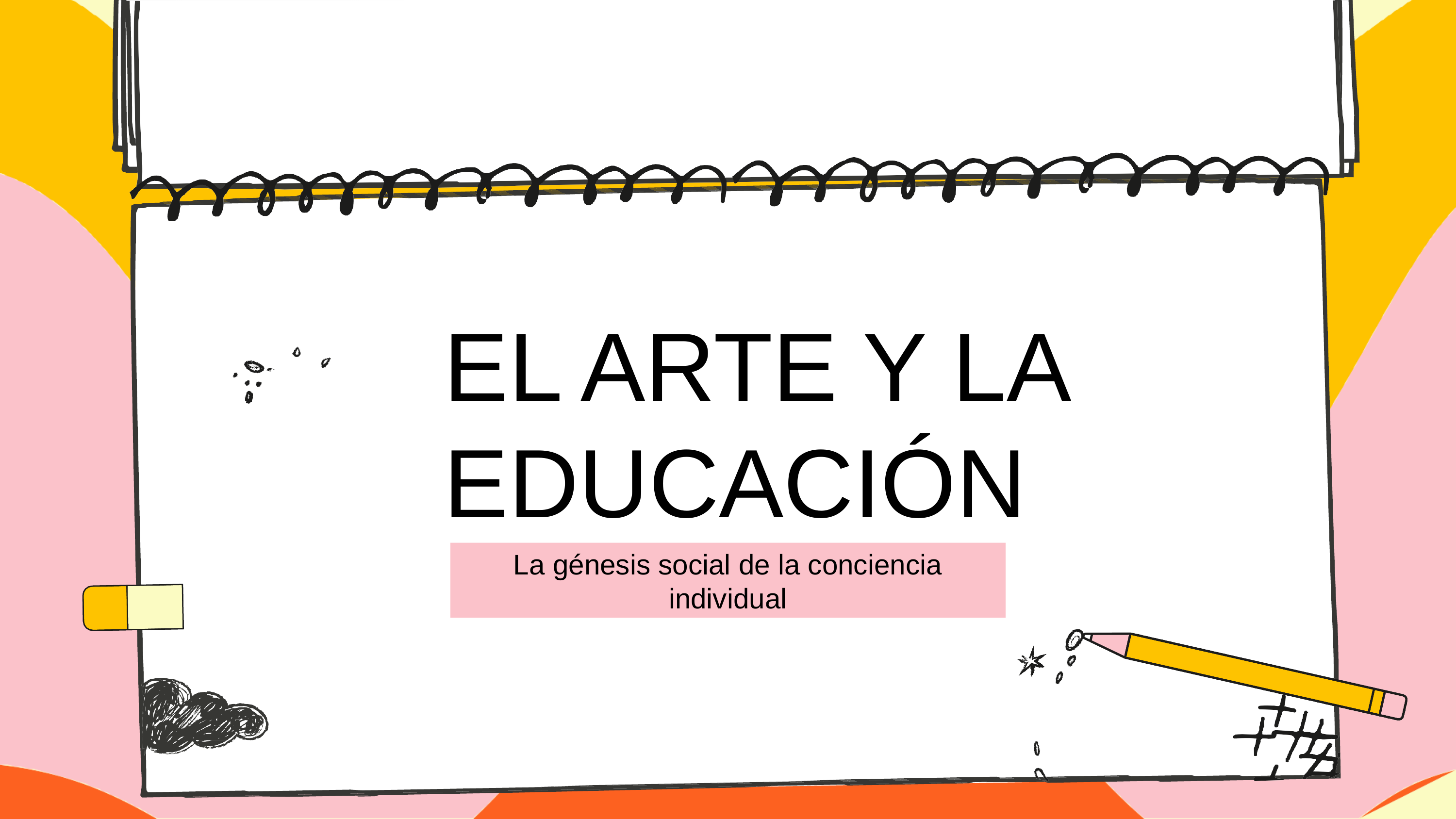

EL ARTE Y LA EDUCACIÓN
La génesis social de la conciencia individual